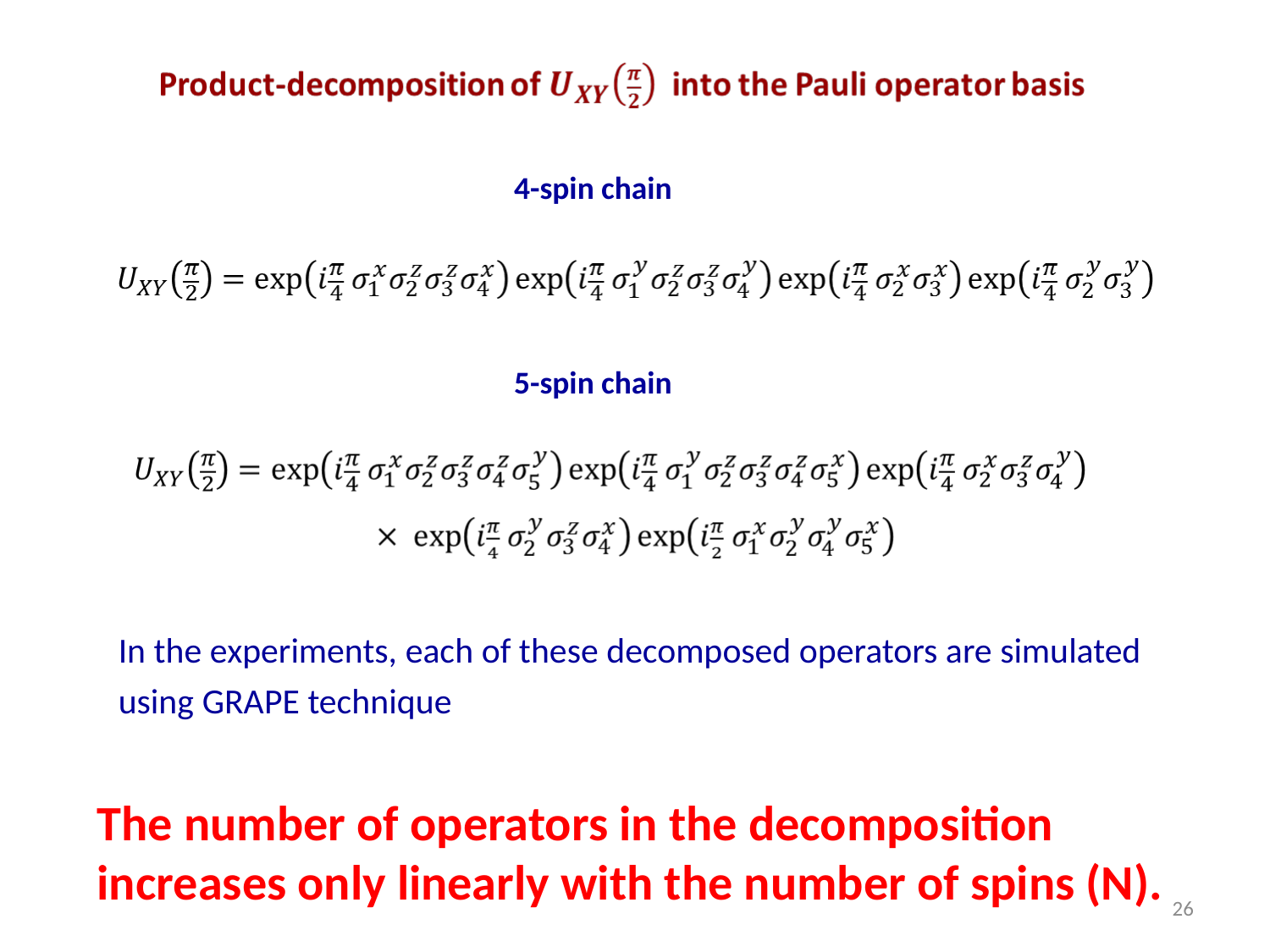

4-spin chain

5-spin chain

In the experiments, each of these decomposed operators are simulated using GRAPE technique
The number of operators in the decomposition increases only linearly with the number of spins (N).
26